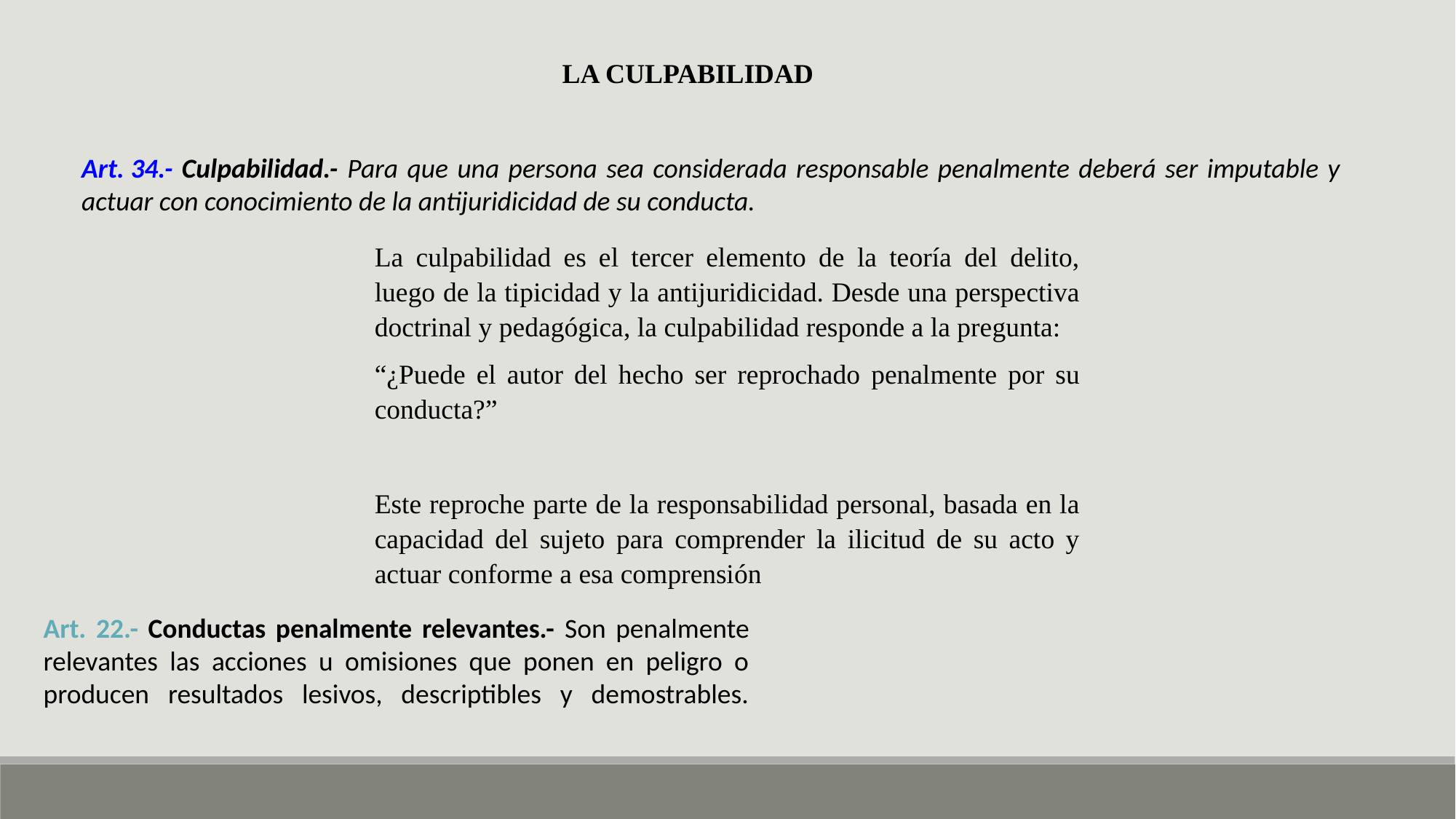

LA CULPABILIDAD
Art. 34.- Culpabilidad.- Para que una persona sea considerada responsable penalmente deberá ser imputable y actuar con conocimiento de la antijuridicidad de su conducta.
La culpabilidad es el tercer elemento de la teoría del delito, luego de la tipicidad y la antijuridicidad. Desde una perspectiva doctrinal y pedagógica, la culpabilidad responde a la pregunta:
“¿Puede el autor del hecho ser reprochado penalmente por su conducta?”

Este reproche parte de la responsabilidad personal, basada en la capacidad del sujeto para comprender la ilicitud de su acto y actuar conforme a esa comprensión
Art. 22.- Conductas penalmente relevantes.- Son penalmente relevantes las acciones u omisiones que ponen en peligro o producen resultados lesivos, descriptibles y demostrables.